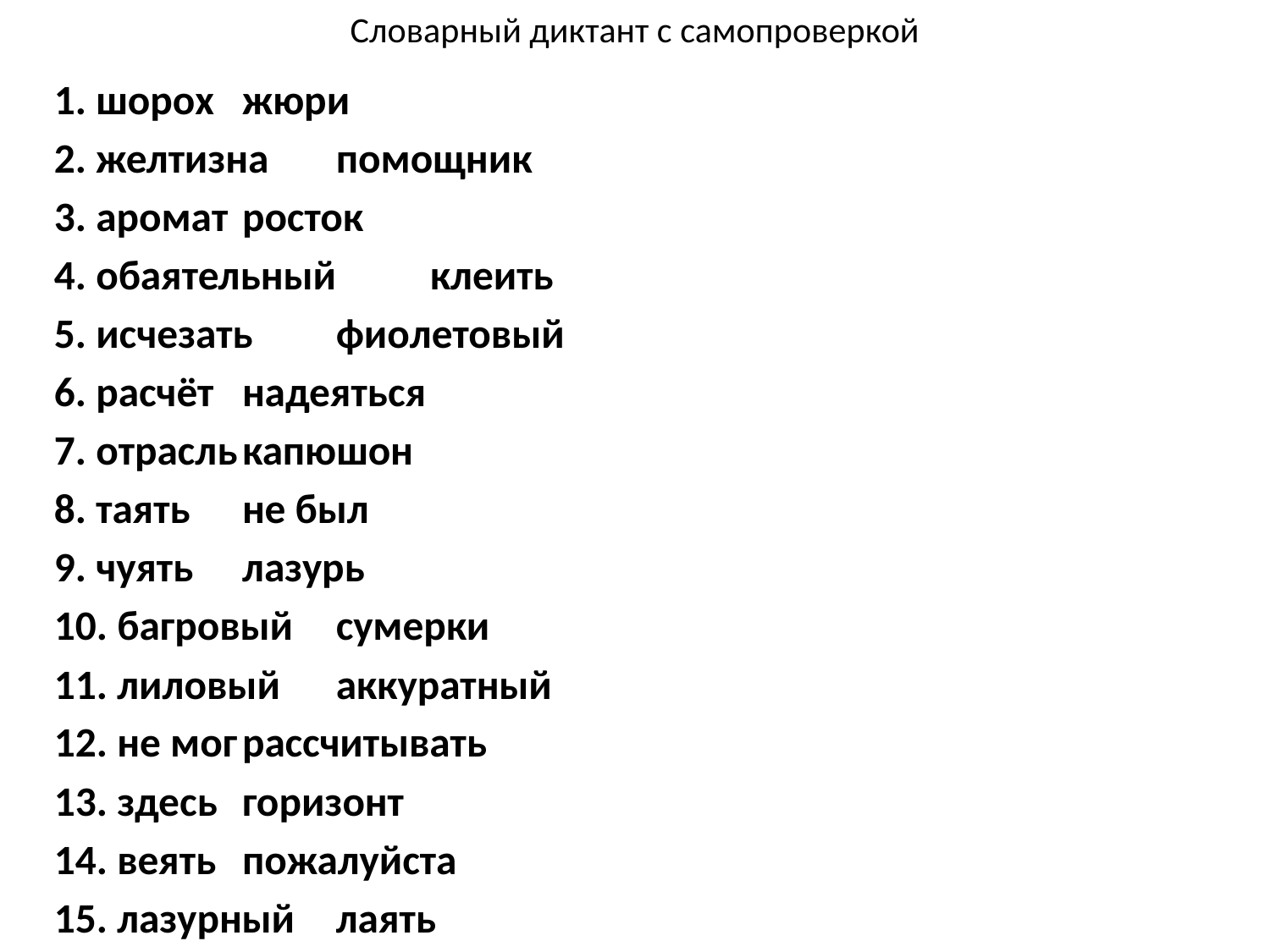

# Словарный диктант с самопроверкой
	1. шорох 					жюри
	2. желтизна				помощник
	3. аромат					росток
	4. обаятельный				клеить
	5. исчезать				фиолетовый
	6. расчёт					надеяться
	7. отрасль				капюшон
	8. таять					не был
	9. чуять					лазурь
	10. багровый				сумерки
	11. лиловый				аккуратный
	12. не мог				рассчитывать
	13. здесь					горизонт
	14. веять					пожалуйста
	15. лазурный				лаять